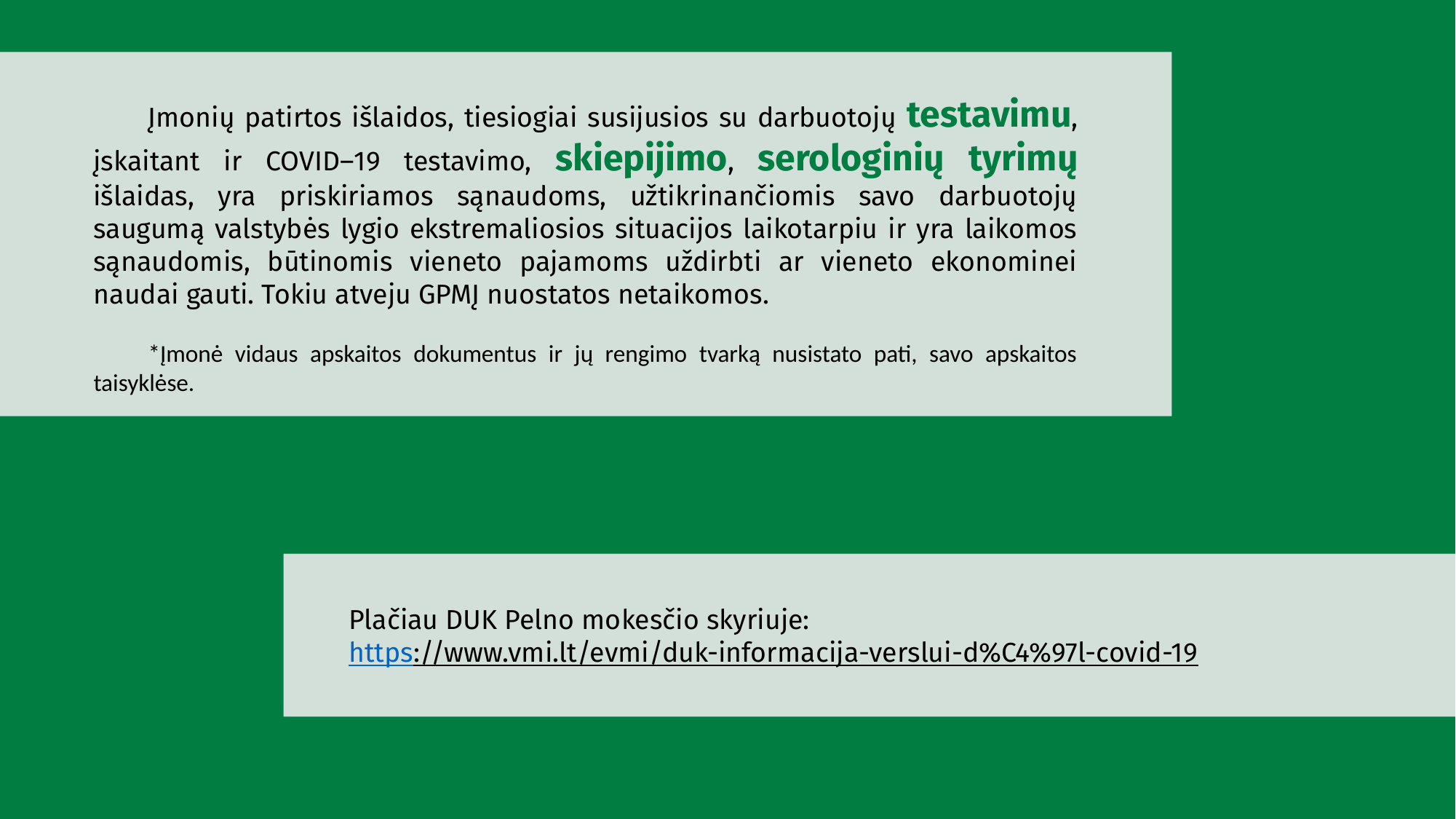

v
#

Įmonių patirtos išlaidos, tiesiogiai susijusios su darbuotojų testavimu, įskaitant ir COVID–19 testavimo, skiepijimo, serologinių tyrimų išlaidas, yra priskiriamos sąnaudoms, užtikrinančiomis savo darbuotojų saugumą valstybės lygio ekstremaliosios situacijos laikotarpiu ir yra laikomos sąnaudomis, būtinomis vieneto pajamoms uždirbti ar vieneto ekonominei naudai gauti. Tokiu atveju GPMĮ nuostatos netaikomos.

*Įmonė vidaus apskaitos dokumentus ir jų rengimo tvarką nusistato pati, savo apskaitos taisyklėse.

Plačiau DUK Pelno mokesčio skyriuje:
https://www.vmi.lt/evmi/duk-informacija-verslui-d%C4%97l-covid-19